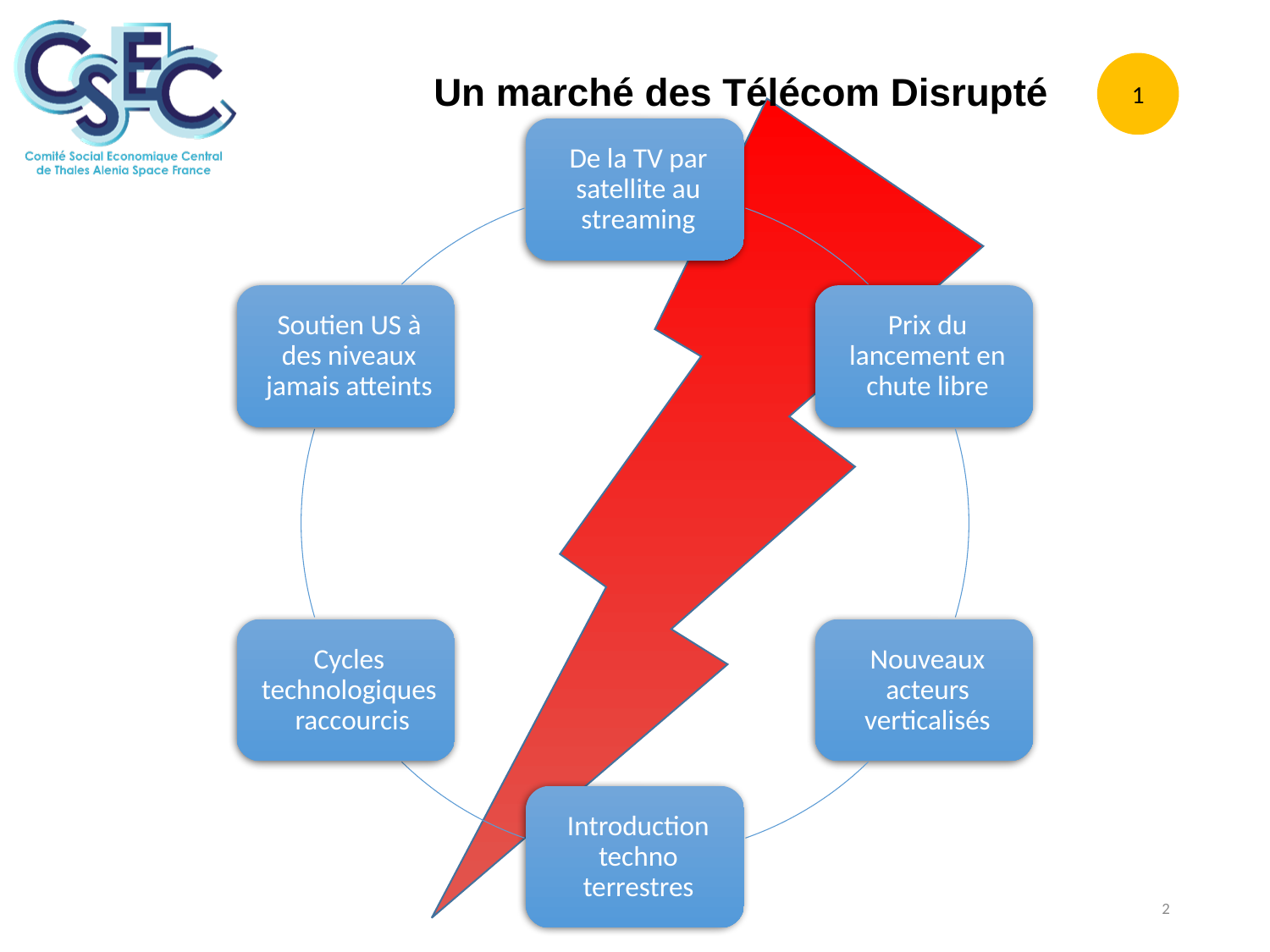

# Un marché des Télécom Disrupté
1

De la TV par satellite au streaming
Prix du lancement en chute libre
Nouveaux acteurs verticalisés
Introduction techno terrestres
Cycles technologiques  raccourcis
Soutien US à des niveaux jamais atteints

2